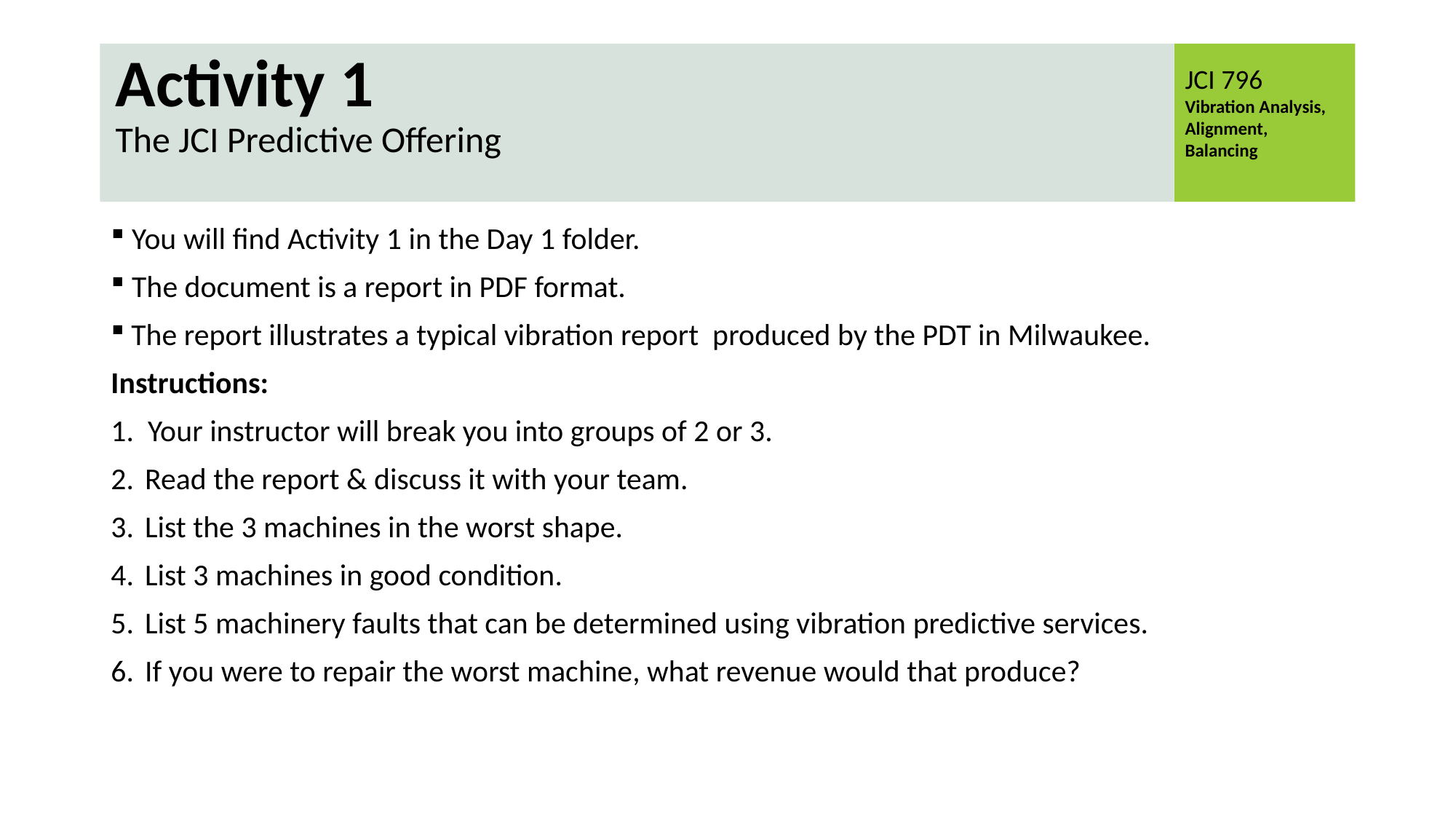

Activity 1
The JCI Predictive Offering
 You will find Activity 1 in the Day 1 folder.
 The document is a report in PDF format.
The report illustrates a typical vibration report  produced by the PDT in Milwaukee.
Instructions:
  Your instructor will break you into groups of 2 or 3.
 Read the report & discuss it with your team.
 List the 3 machines in the worst shape.
 List 3 machines in good condition.
 List 5 machinery faults that can be determined using vibration predictive services.
 If you were to repair the worst machine, what revenue would that produce?